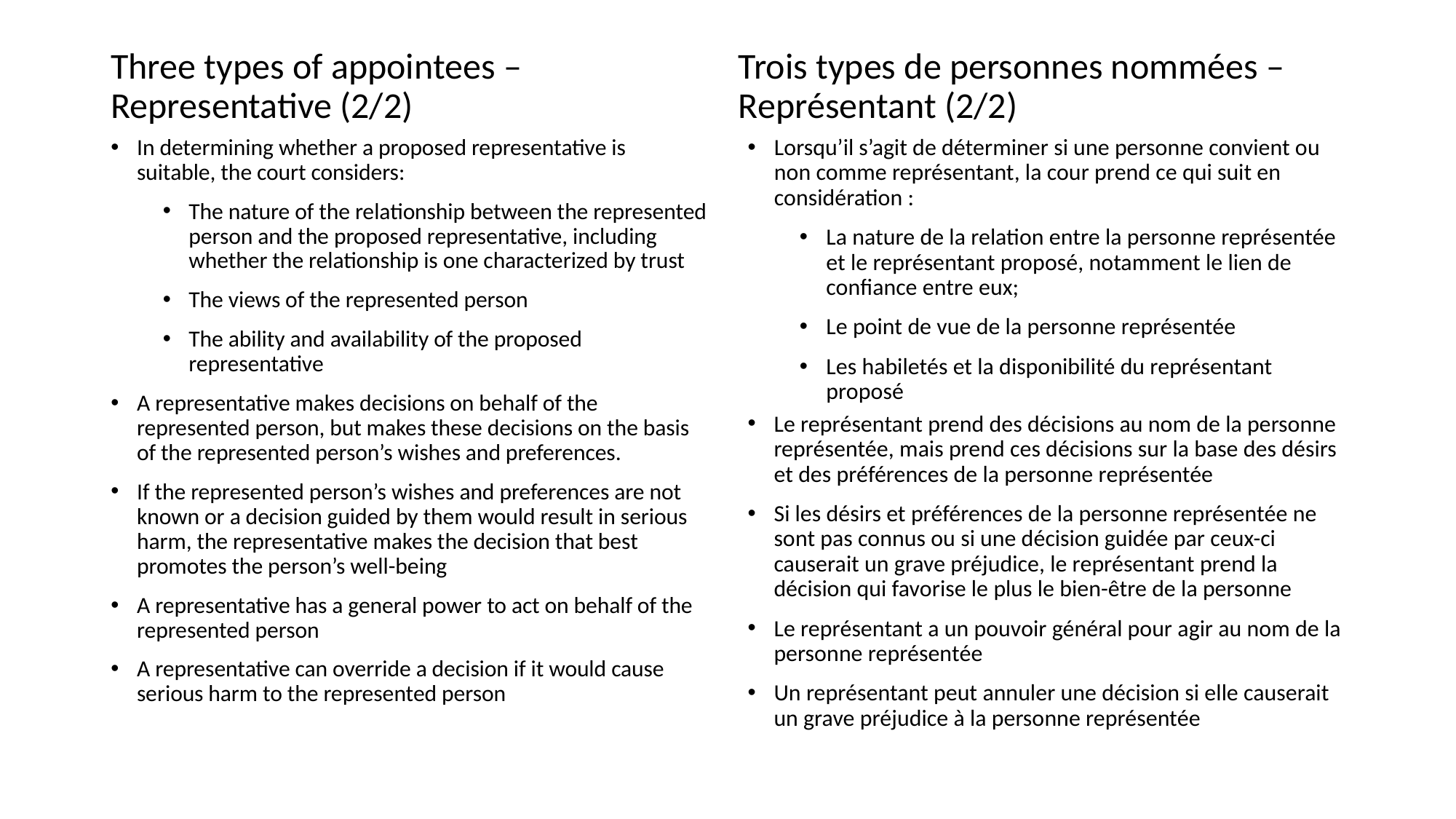

# Three types of appointees – 		          Trois types de personnes nommées – Representative (2/2) 			          Représentant (2/2)
In determining whether a proposed representative is suitable, the court considers:
The nature of the relationship between the represented person and the proposed representative, including whether the relationship is one characterized by trust
The views of the represented person
The ability and availability of the proposed representative
A representative makes decisions on behalf of the represented person, but makes these decisions on the basis of the represented person’s wishes and preferences.
If the represented person’s wishes and preferences are not known or a decision guided by them would result in serious harm, the representative makes the decision that best promotes the person’s well-being
A representative has a general power to act on behalf of the represented person
A representative can override a decision if it would cause serious harm to the represented person

Lorsqu’il s’agit de déterminer si une personne convient ou non comme représentant, la cour prend ce qui suit en considération :
La nature de la relation entre la personne représentée et le représentant proposé, notamment le lien de confiance entre eux;
Le point de vue de la personne représentée
Les habiletés et la disponibilité du représentant proposé
Le représentant prend des décisions au nom de la personne représentée, mais prend ces décisions sur la base des désirs et des préférences de la personne représentée
Si les désirs et préférences de la personne représentée ne sont pas connus ou si une décision guidée par ceux-ci causerait un grave préjudice, le représentant prend la décision qui favorise le plus le bien-être de la personne
Le représentant a un pouvoir général pour agir au nom de la personne représentée
Un représentant peut annuler une décision si elle causerait un grave préjudice à la personne représentée